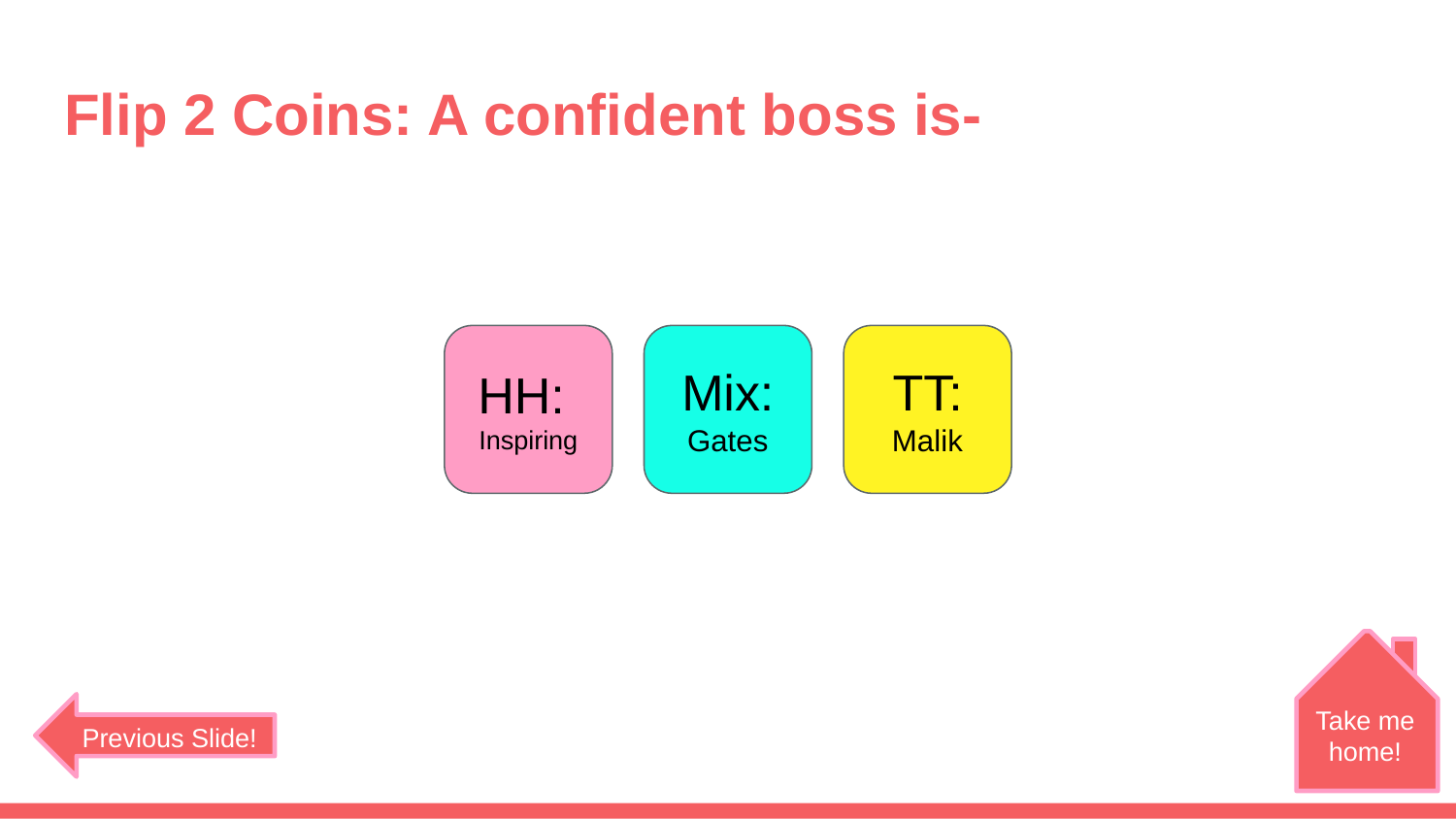

# Flip 2 Coins: A confident boss is-
HH:
Inspiring
Mix:
Gates
TT:
Malik

Take me home!

Previous Slide!